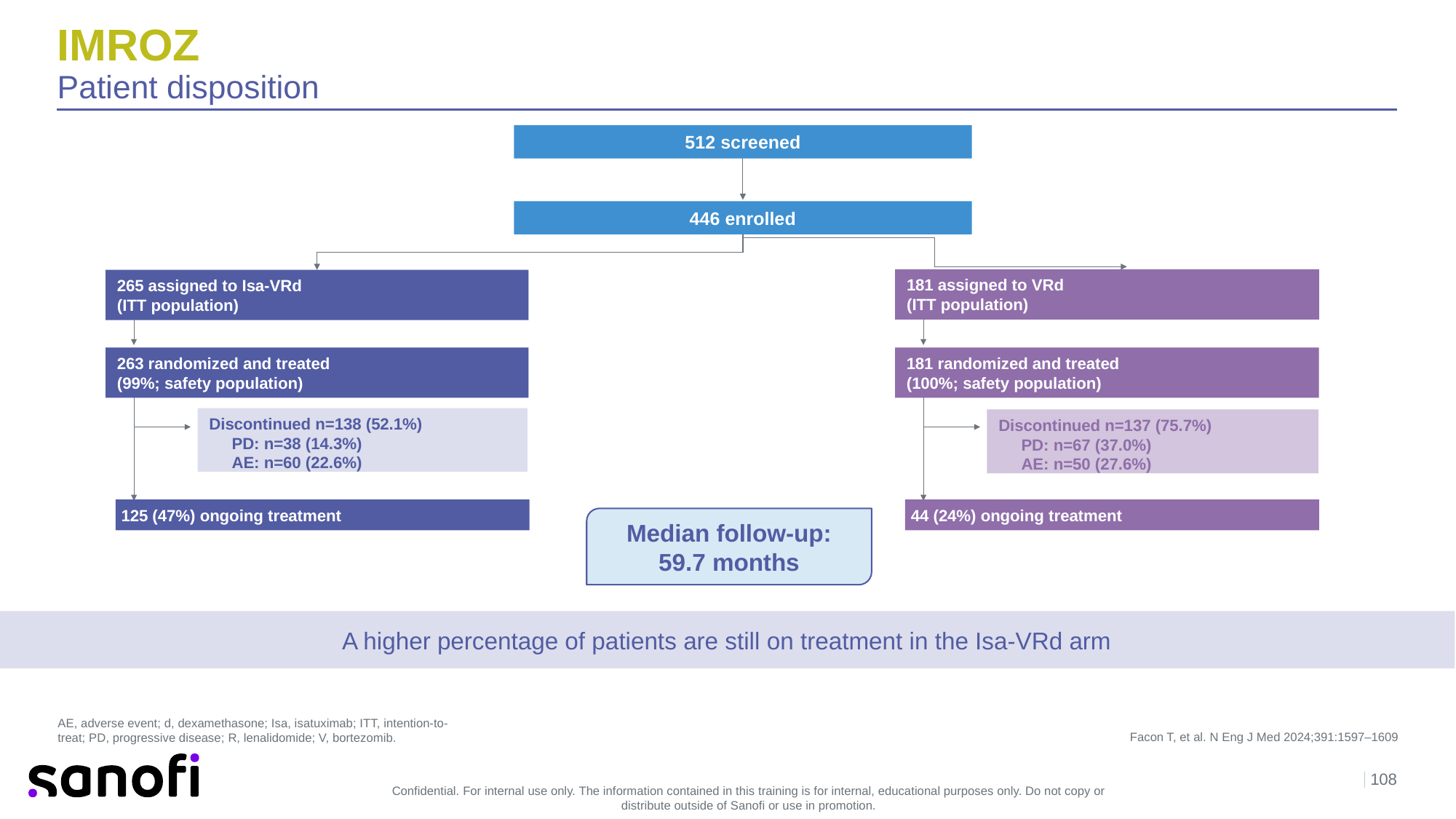

# IMROZ Patient disposition
512 screened
446 enrolled
181 assigned to VRd
(ITT population)
181 randomized and treated
(100%; safety population)
Discontinued n=137 (75.7%)
     PD: n=67 (37.0%)
     AE: n=50 (27.6%)
44 (24%) ongoing treatment
265 assigned to Isa-VRd
(ITT population)
263 randomized and treated
(99%; safety population)
Discontinued n=138 (52.1%)
     PD: n=38 (14.3%)
     AE: n=60 (22.6%)
125 (47%) ongoing treatment
Median follow-up: 59.7 months
A higher percentage of patients are still on treatment in the Isa-VRd arm
Facon T, et al. N Eng J Med 2024;391:1597–1609
AE, adverse event; d, dexamethasone; Isa, isatuximab; ITT, intention-to-treat; PD, progressive disease; R, lenalidomide; V, bortezomib.

108